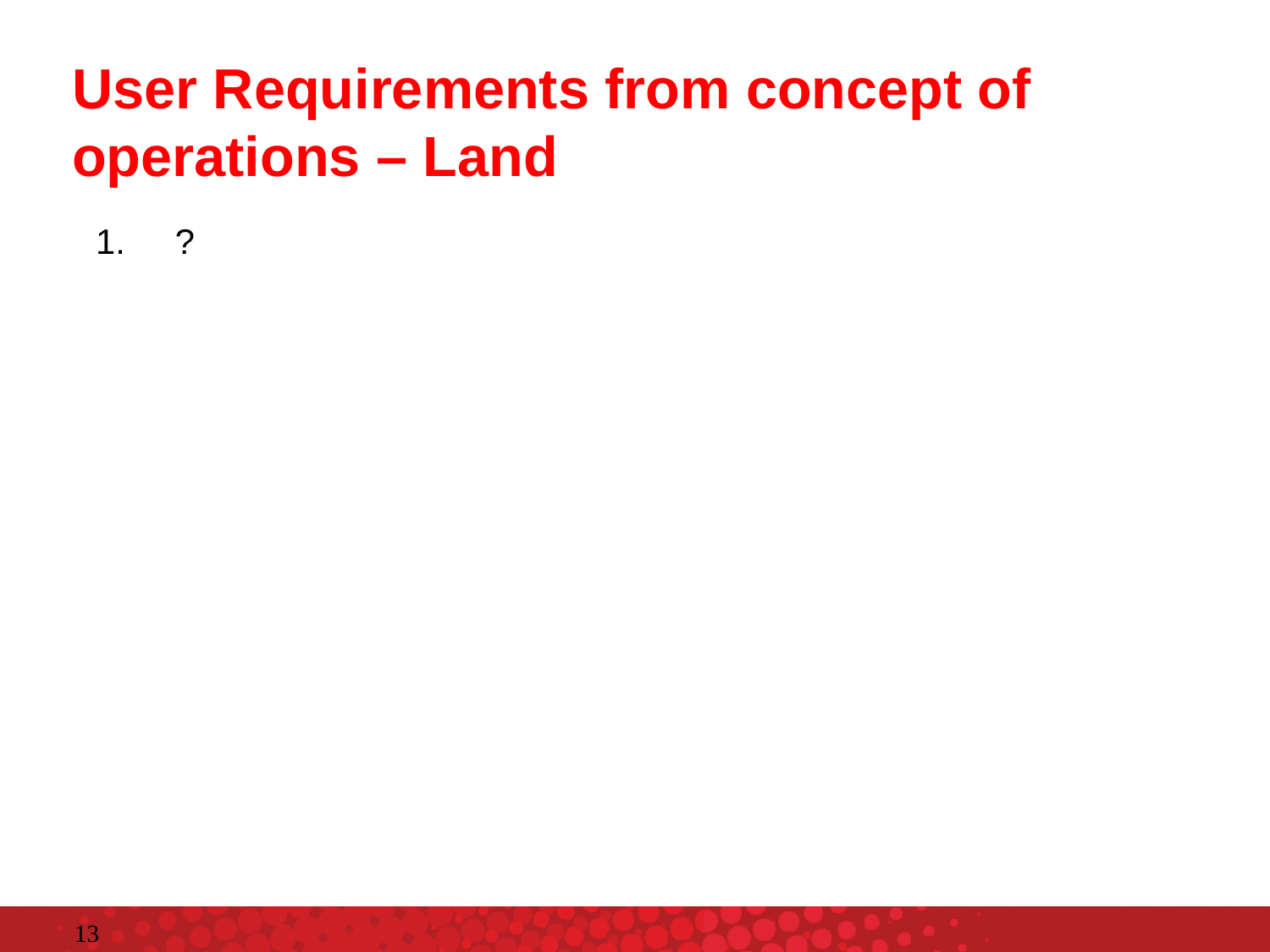

# User Requirements from concept of operations – Land
?
13